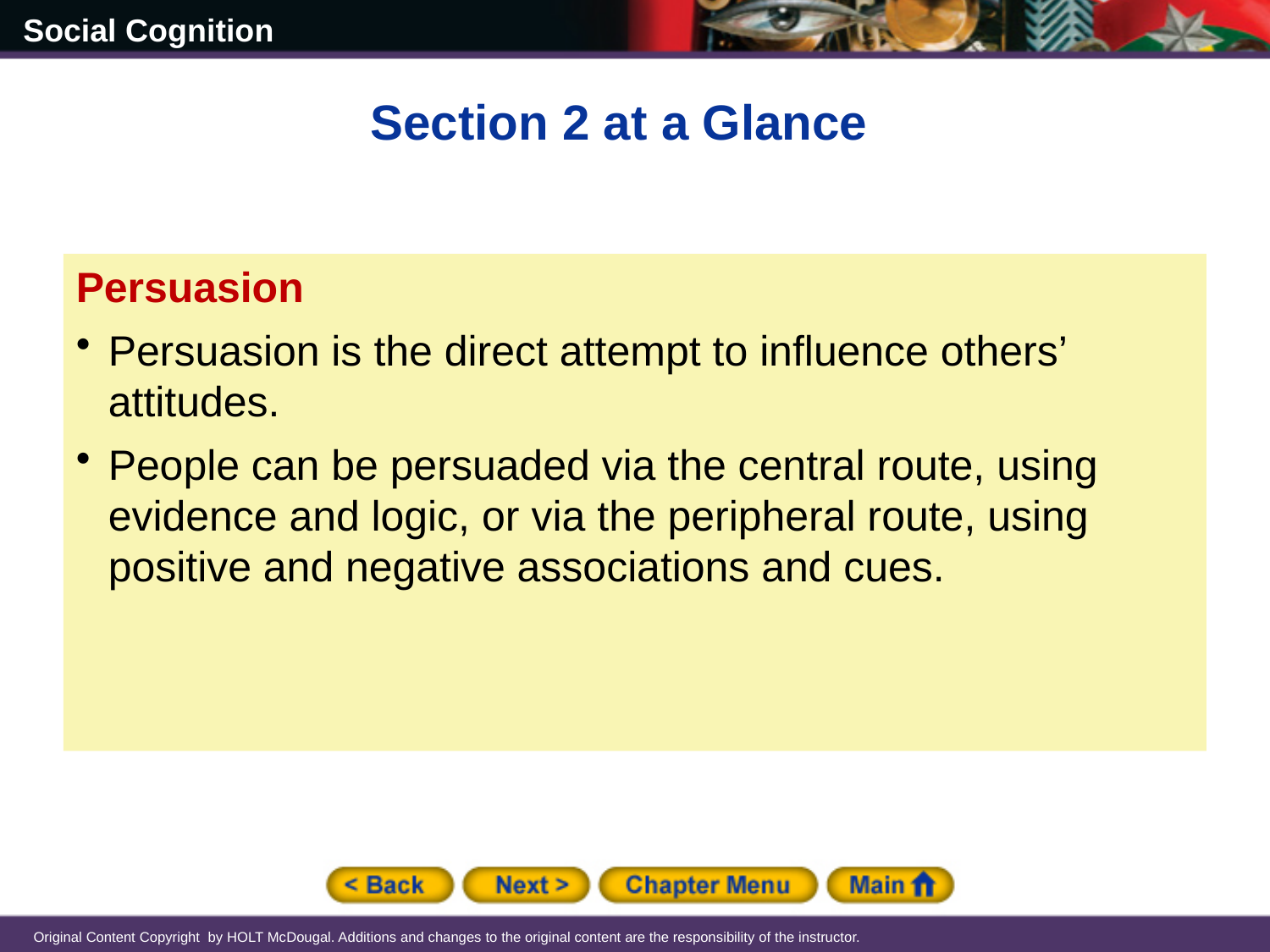

Section 2 at a Glance
Persuasion
Persuasion is the direct attempt to influence others’ attitudes.
People can be persuaded via the central route, using evidence and logic, or via the peripheral route, using positive and negative associations and cues.